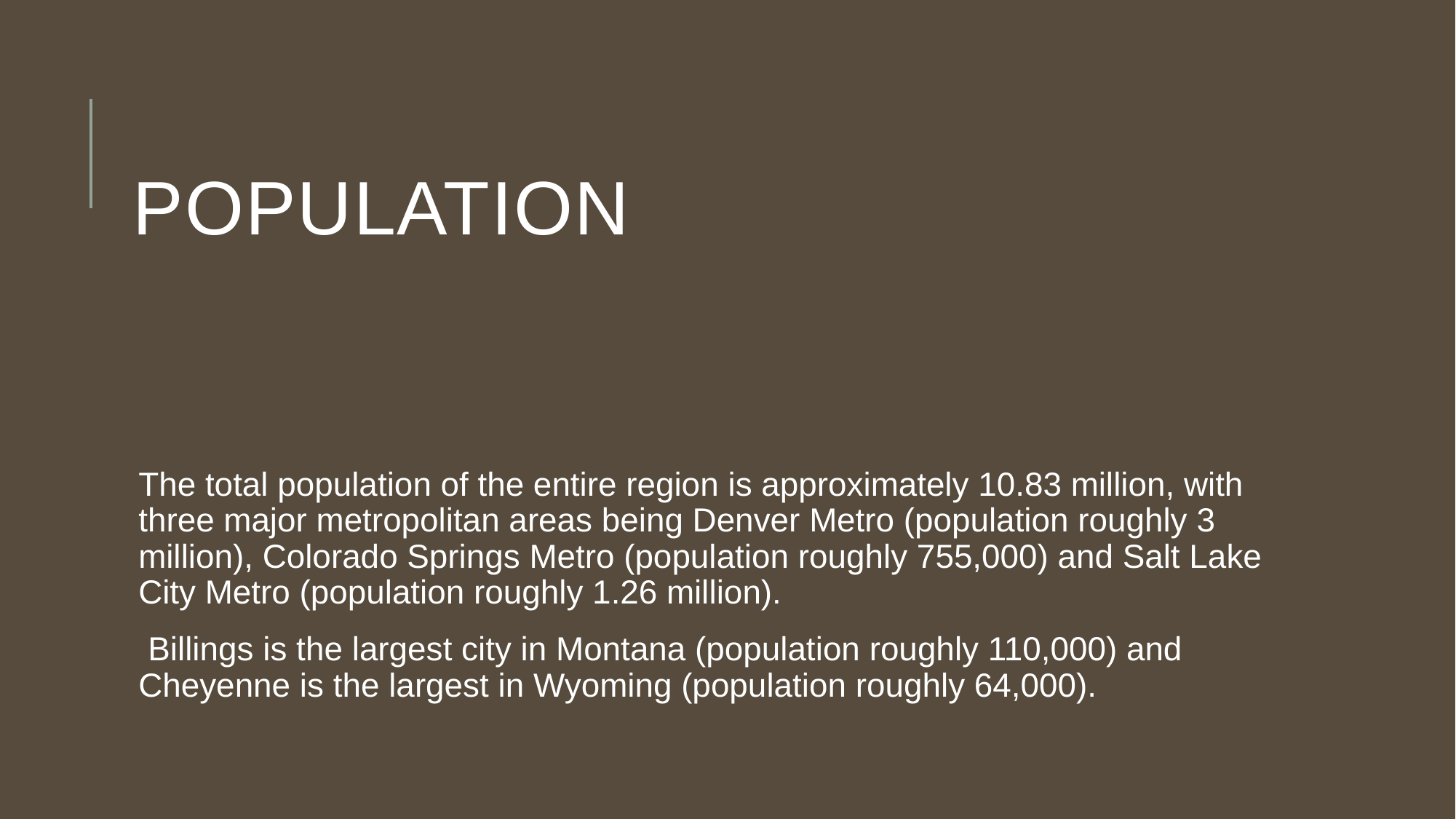

# Population

The total population of the entire region is approximately 10.83 million, with three major metropolitan areas being Denver Metro (population roughly 3 million), Colorado Springs Metro (population roughly 755,000) and Salt Lake City Metro (population roughly 1.26 million).
 Billings is the largest city in Montana (population roughly 110,000) and Cheyenne is the largest in Wyoming (population roughly 64,000).